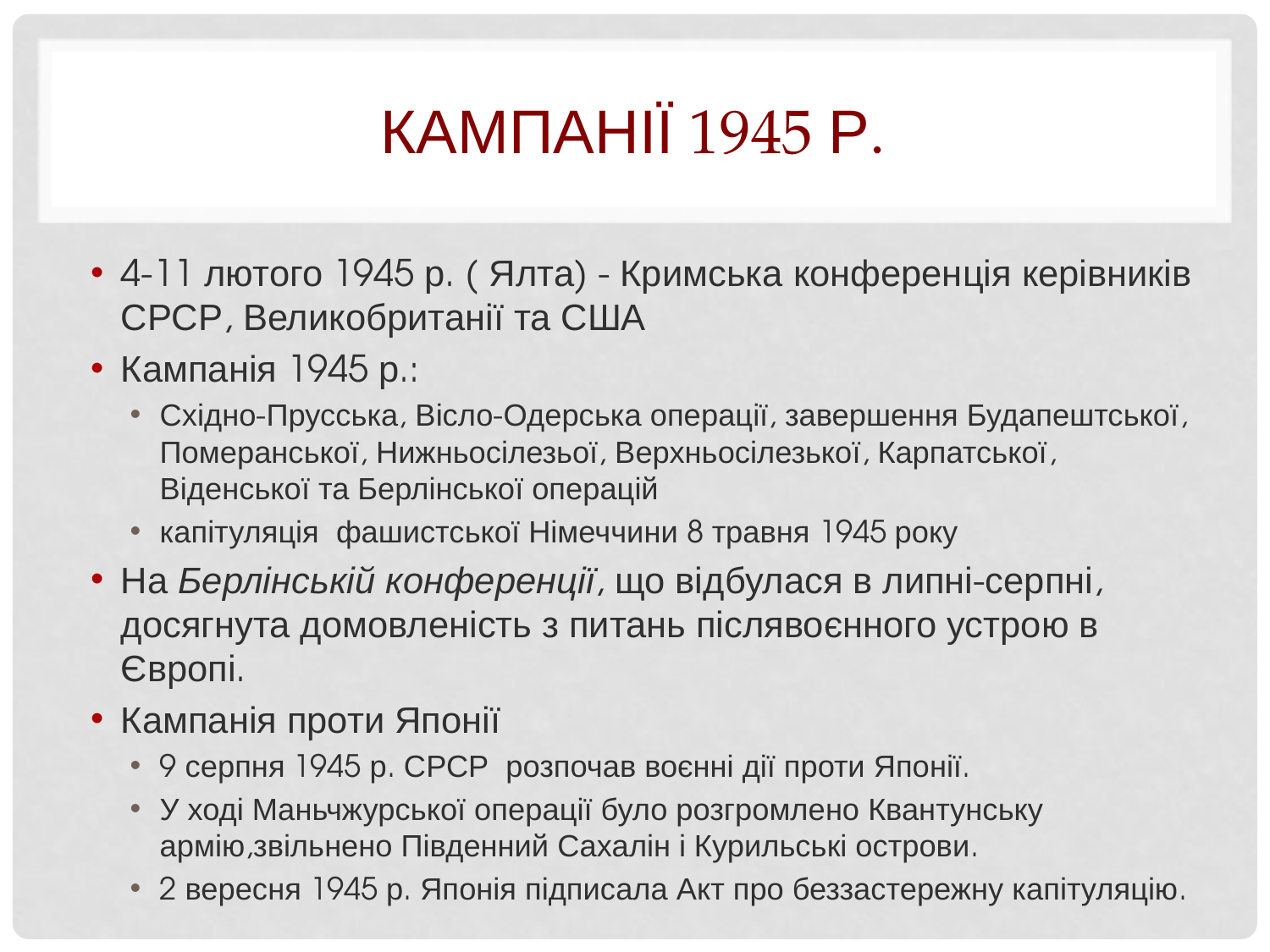

# Кампанії 1945 р.
4-11 лютого 1945 р. ( Ялта) - Кримська конференція керівників СРСР, Великобританії та США
Кампанія 1945 р.:
Східно-Прусська, Вісло-Одерська операції, завершення Будапештської, Померанської, Нижньосілезьої, Верхньосілезької, Карпатської, Віденської та Берлінської операцій
капітуляція  фашистської Німеччини 8 травня 1945 року
На Берлінській конференції, що відбулася в липні-серпні, досягнута домовленість з питань післявоєнного устрою в Європі.
Кампанія проти Японії
9 серпня 1945 р. СРСР  розпочав воєнні дії проти Японії.
У ході Маньчжурської операції було розгромлено Квантунську армію,звільнено Південний Сахалін і Курильські острови.
2 вересня 1945 р. Японія підписала Акт про беззастережну капітуляцію.